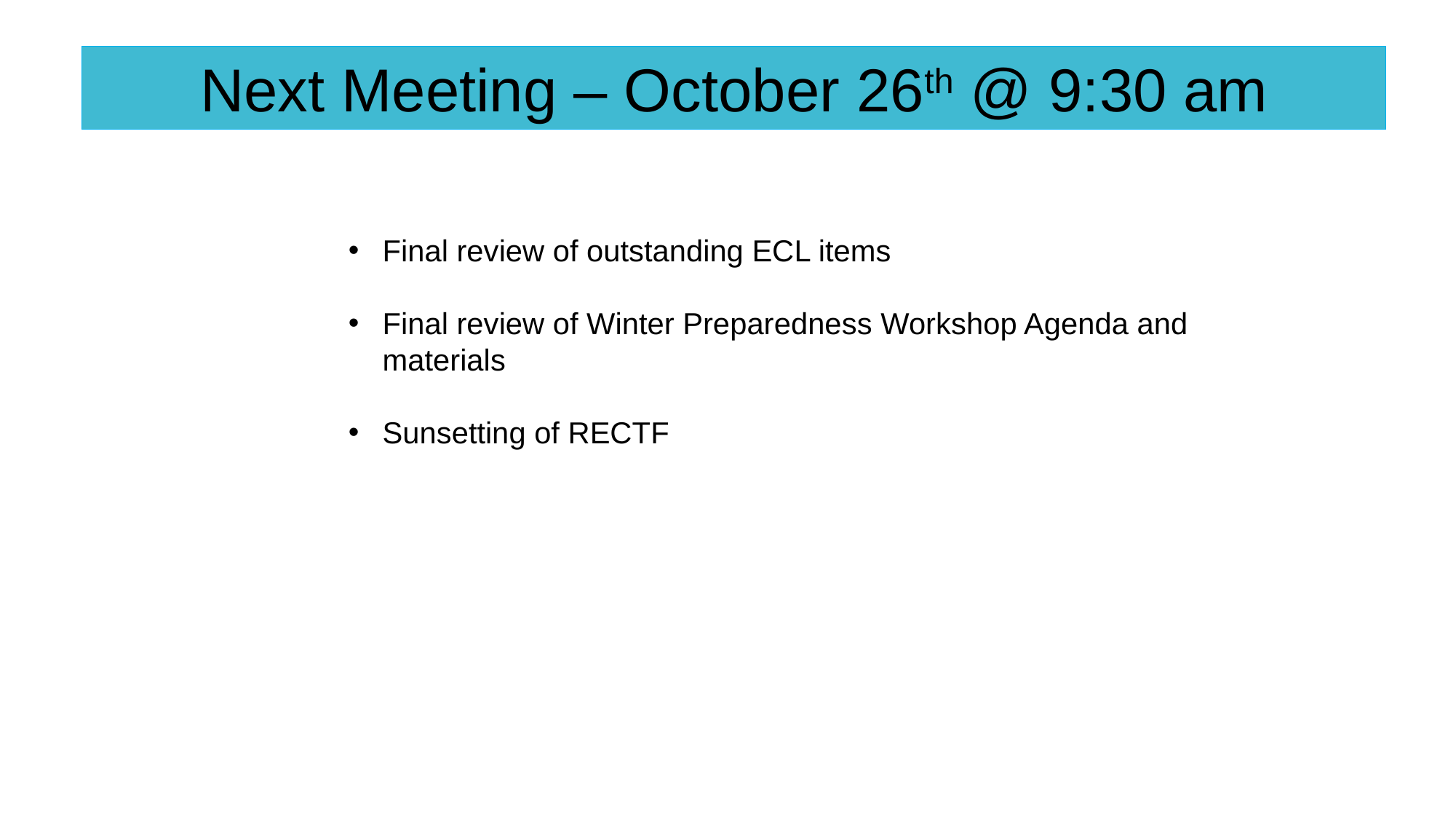

Next Meeting – October 26th @ 9:30 am
Final review of outstanding ECL items

Final review of Winter Preparedness Workshop Agenda and materials

Sunsetting of RECTF